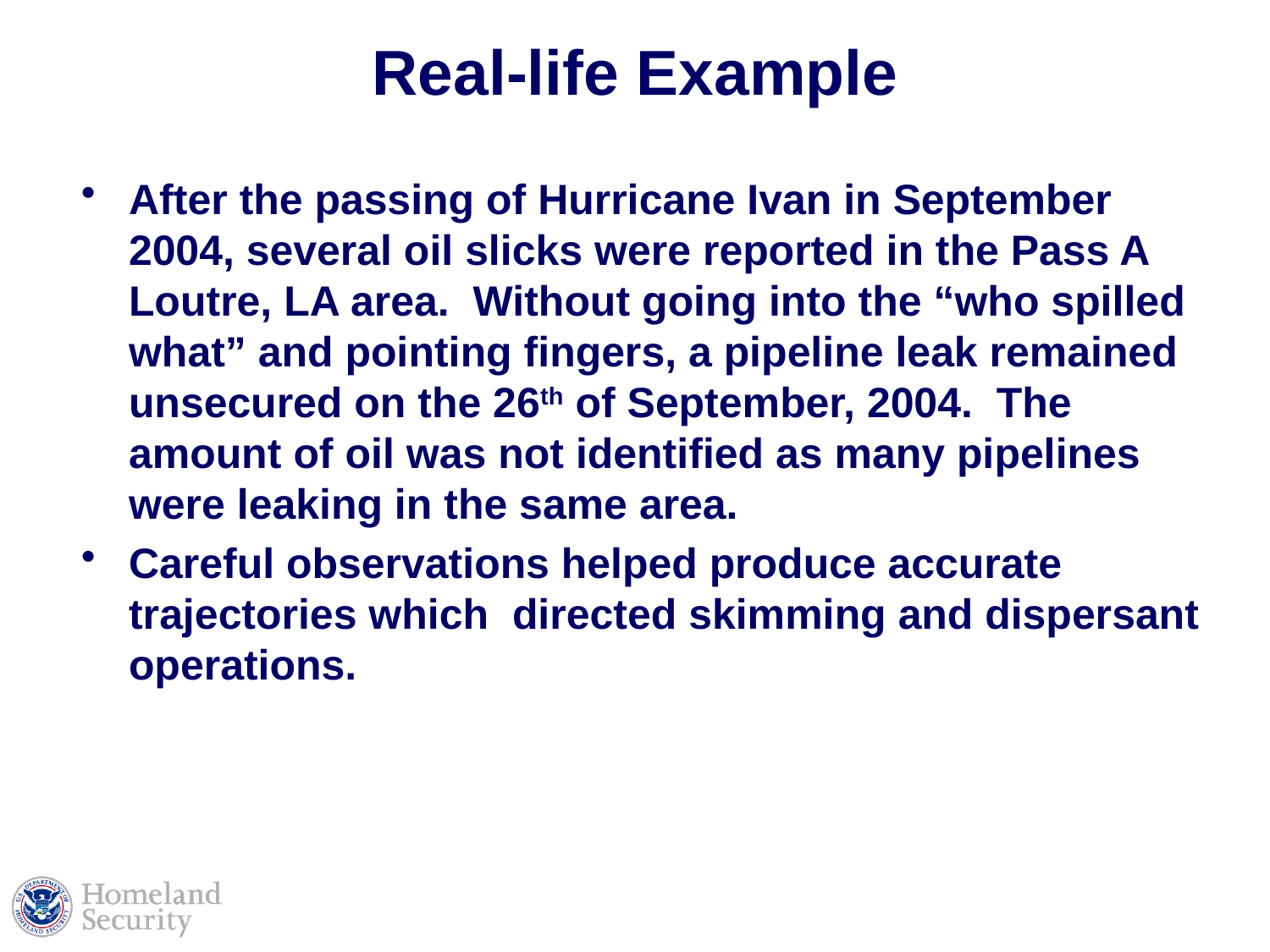

# Real-life Example
After the passing of Hurricane Ivan in September 2004, several oil slicks were reported in the Pass A Loutre, LA area.  Without going into the “who spilled what” and pointing fingers, a pipeline leak remained unsecured on the 26th of September, 2004.  The amount of oil was not identified as many pipelines were leaking in the same area.
Careful observations helped produce accurate trajectories which  directed skimming and dispersant operations.
30